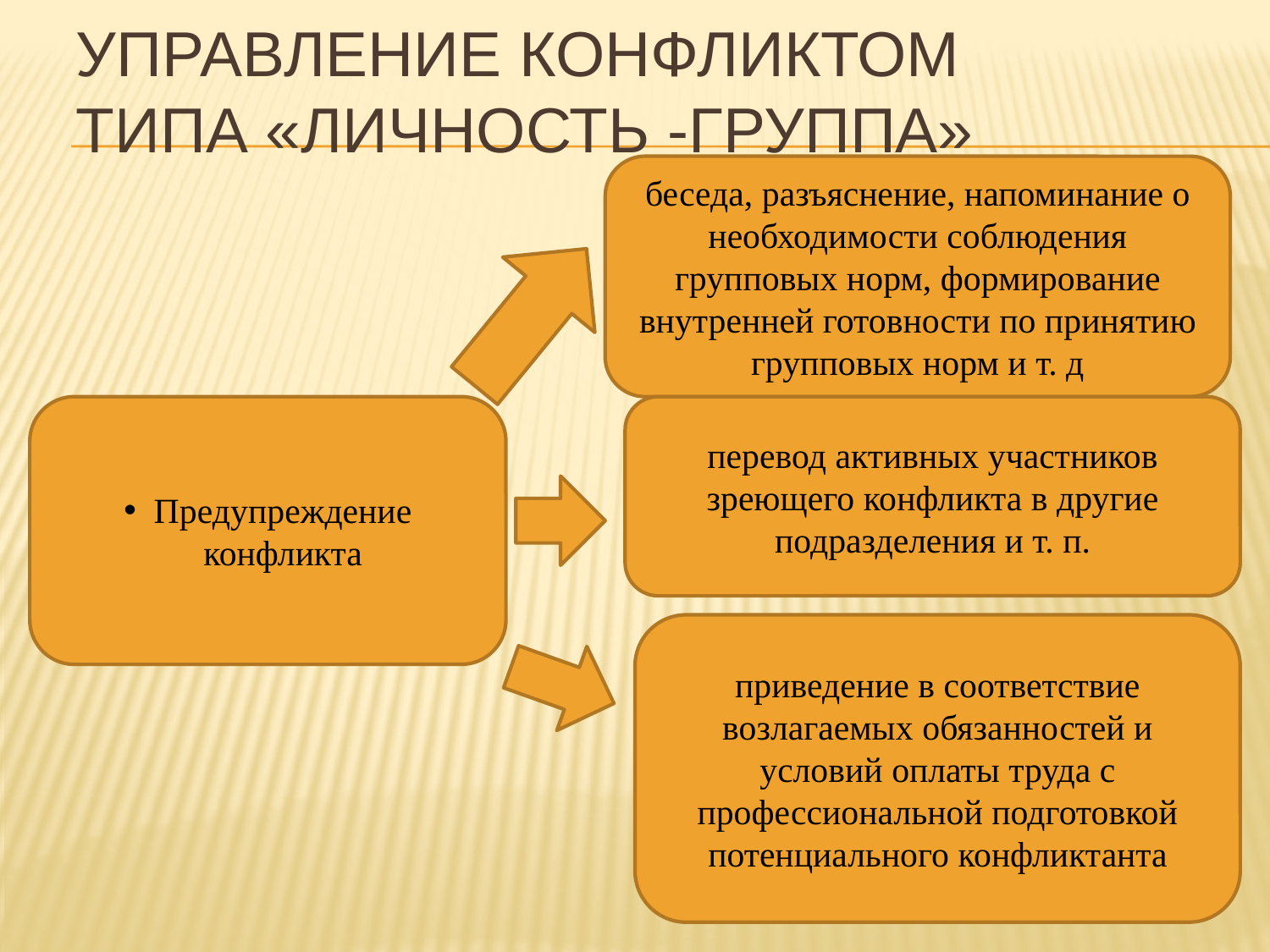

# Управление конфликтом типа «Личность -группа»
беседа, разъяснение, напоминание о необходимости соблюдения групповых норм, формирование внутренней готовности по принятию групповых норм и т. д

Предупреждение конфликта
перевод активных участников зреющего конфликта в другие подразделения и т. п.

приведение в соответствие возлагаемых обязанностей и условий оплаты труда с профессиональной подготовкой потенциального конфликтанта